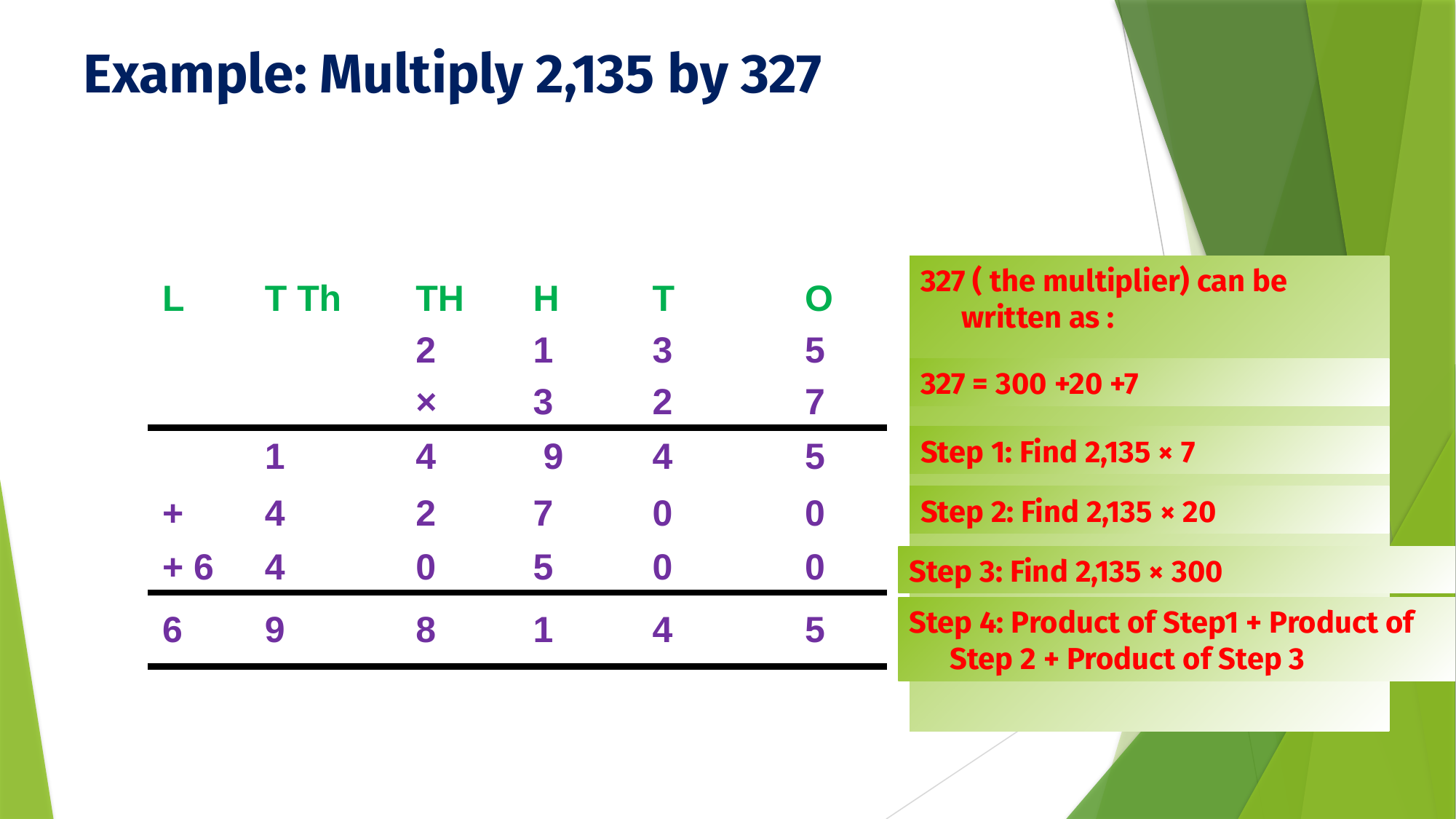

# Example: Multiply 2,135 by 327
327 ( the multiplier) can be written as :
| L | T Th | TH | H | T | O |
| --- | --- | --- | --- | --- | --- |
|  |  | 2 | 1 | 3 | 5 |
|  |  | × | 3 | 2 | 7 |
|  | 1 | 4 | 9 | 4 | 5 |
| + | 4 | 2 | 7 | 0 | 0 |
| + 6 | 4 | 0 | 5 | 0 | 0 |
| 6 | 9 | 8 | 1 | 4 | 5 |
327 = 300 +20 +7
Step 1: Find 2,135 × 7
Step 2: Find 2,135 × 20
Step 3: Find 2,135 × 300
Step 4: Product of Step1 + Product of Step 2 + Product of Step 3